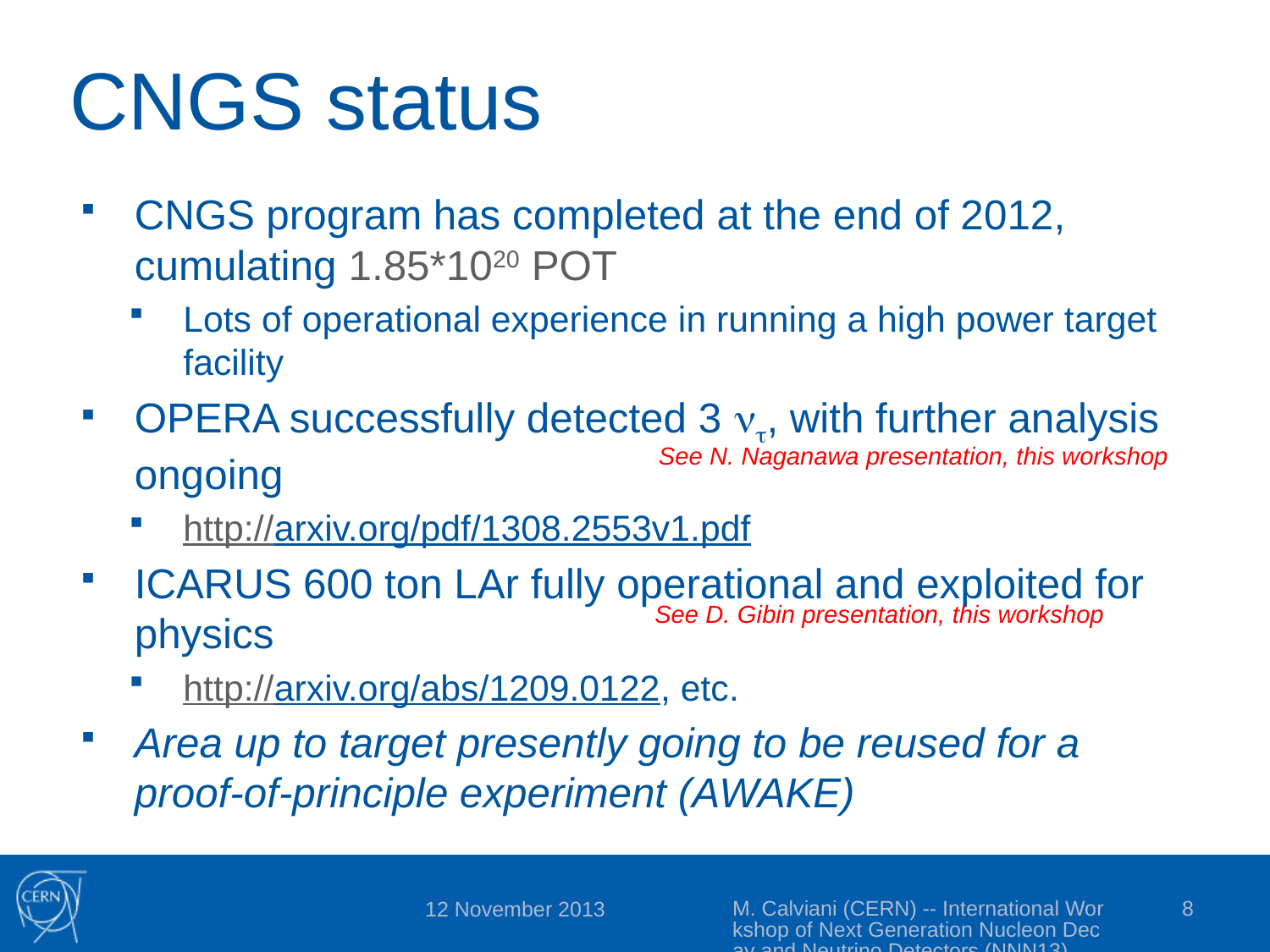

# CNGS status
CNGS program has completed at the end of 2012, cumulating 1.85*1020 POT
Lots of operational experience in running a high power target facility
OPERA successfully detected 3 ντ, with further analysis ongoing
http://arxiv.org/pdf/1308.2553v1.pdf
ICARUS 600 ton LAr fully operational and exploited for physics
http://arxiv.org/abs/1209.0122, etc.
Area up to target presently going to be reused for a proof-of-principle experiment (AWAKE)

See N. Naganawa presentation, this workshop
See D. Gibin presentation, this workshop
M. Calviani (CERN) -- International Workshop of Next Generation Nucleon Decay and Neutrino Detectors (NNN13)
8
12 November 2013